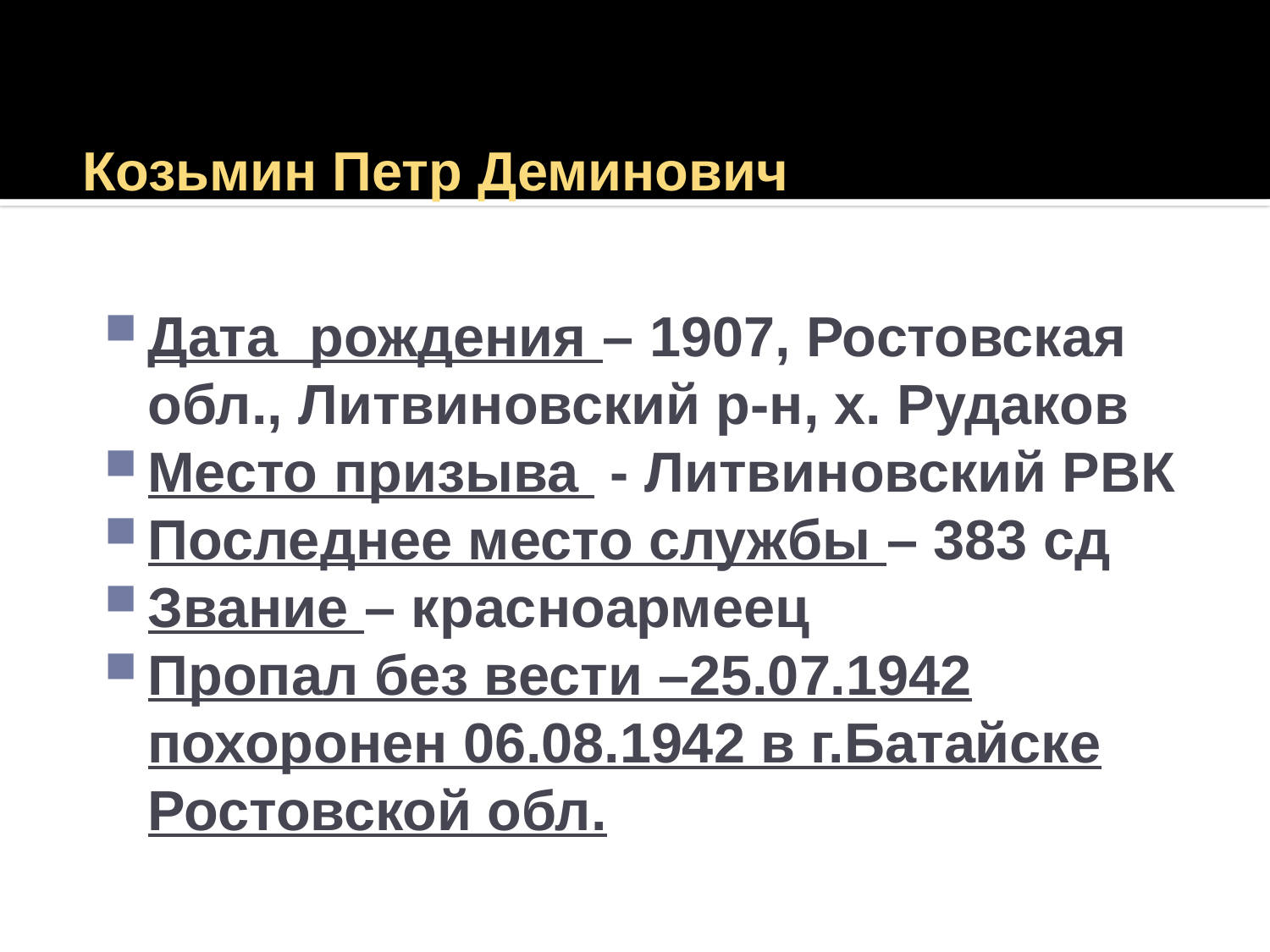

# Козьмин Петр Деминович
Дата  рождения – 1907, Ростовская обл., Литвиновский р-н, х. Рудаков
Место призыва  - Литвиновский РВК
Последнее место службы – 383 сд
Звание – красноармеец
Пропал без вести –25.07.1942 похоронен 06.08.1942 в г.Батайске Ростовской обл.